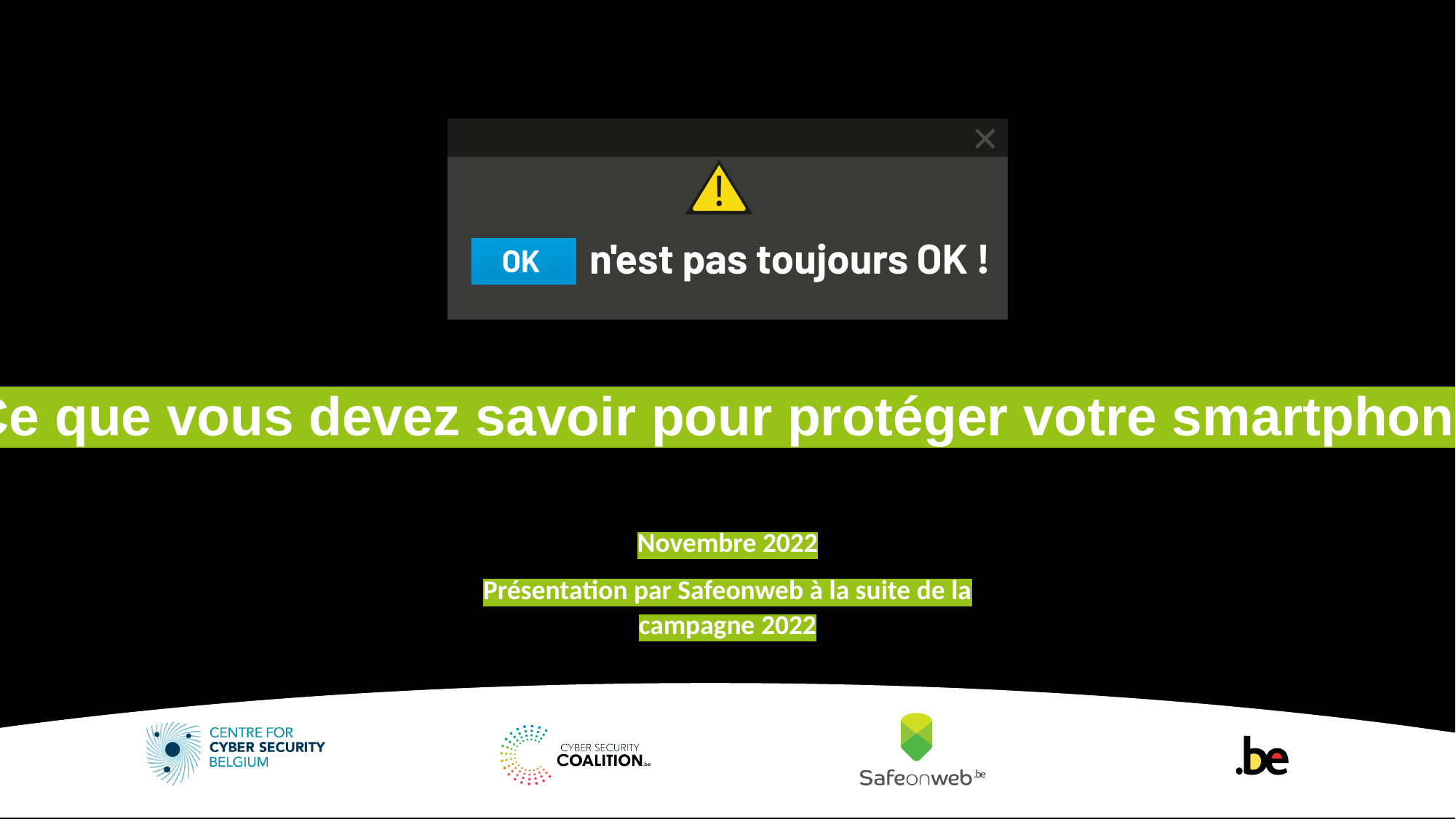

Ce que vous devez savoir pour protéger votre smartphone
Novembre 2022
Présentation par Safeonweb à la suite de la campagne 2022